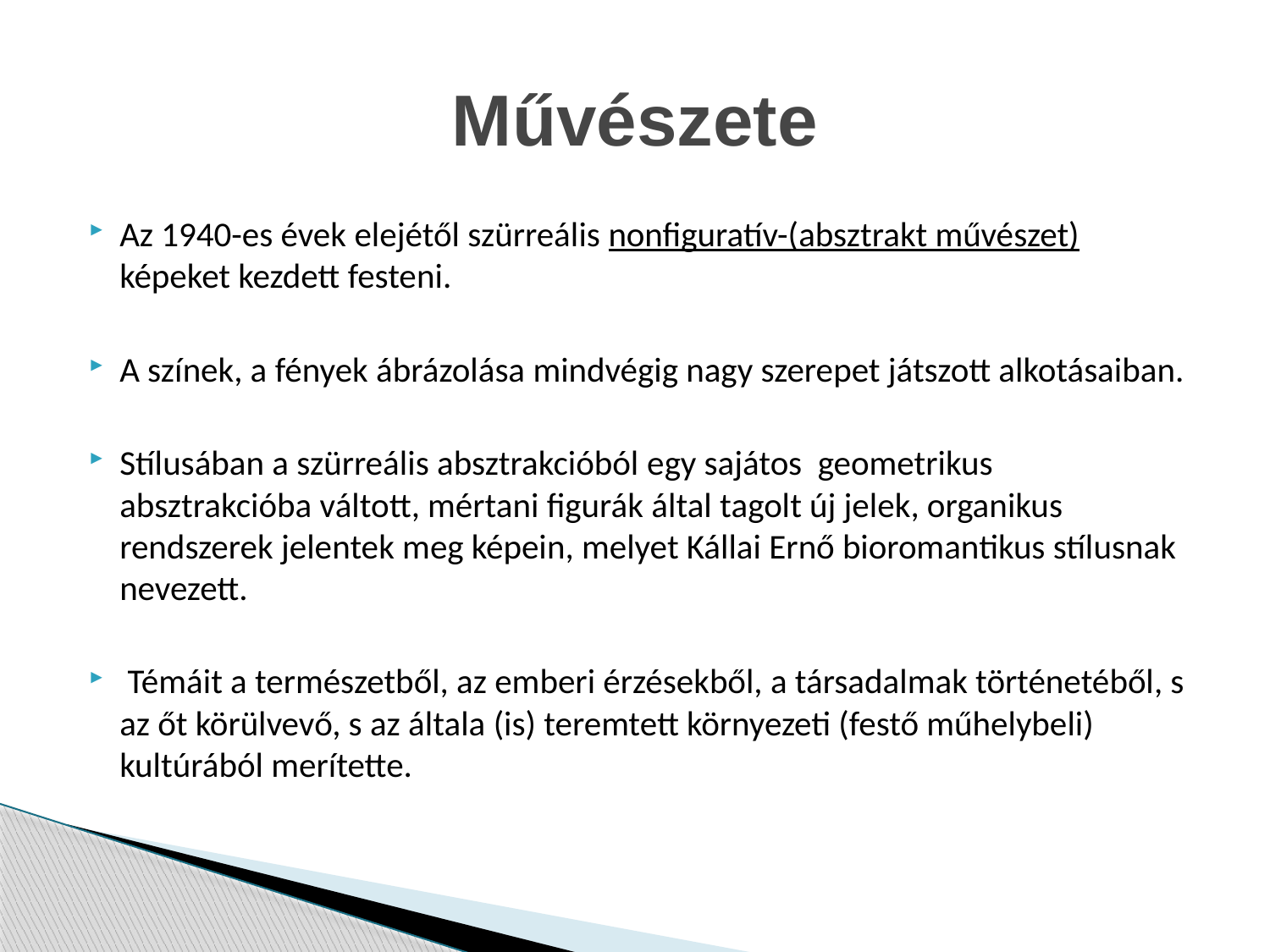

# Művészete
Az 1940-es évek elejétől szürreális nonfiguratív-(absztrakt művészet) képeket kezdett festeni.

A színek, a fények ábrázolása mindvégig nagy szerepet játszott alkotásaiban.

Stílusában a szürreális absztrakcióból egy sajátos  geometrikus absztrakcióba váltott, mértani figurák által tagolt új jelek, organikus rendszerek jelentek meg képein, melyet Kállai Ernő bioromantikus stílusnak nevezett.

 Témáit a természetből, az emberi érzésekből, a társadalmak történetéből, s az őt körülvevő, s az általa (is) teremtett környezeti (festő műhelybeli) kultúrából merítette.